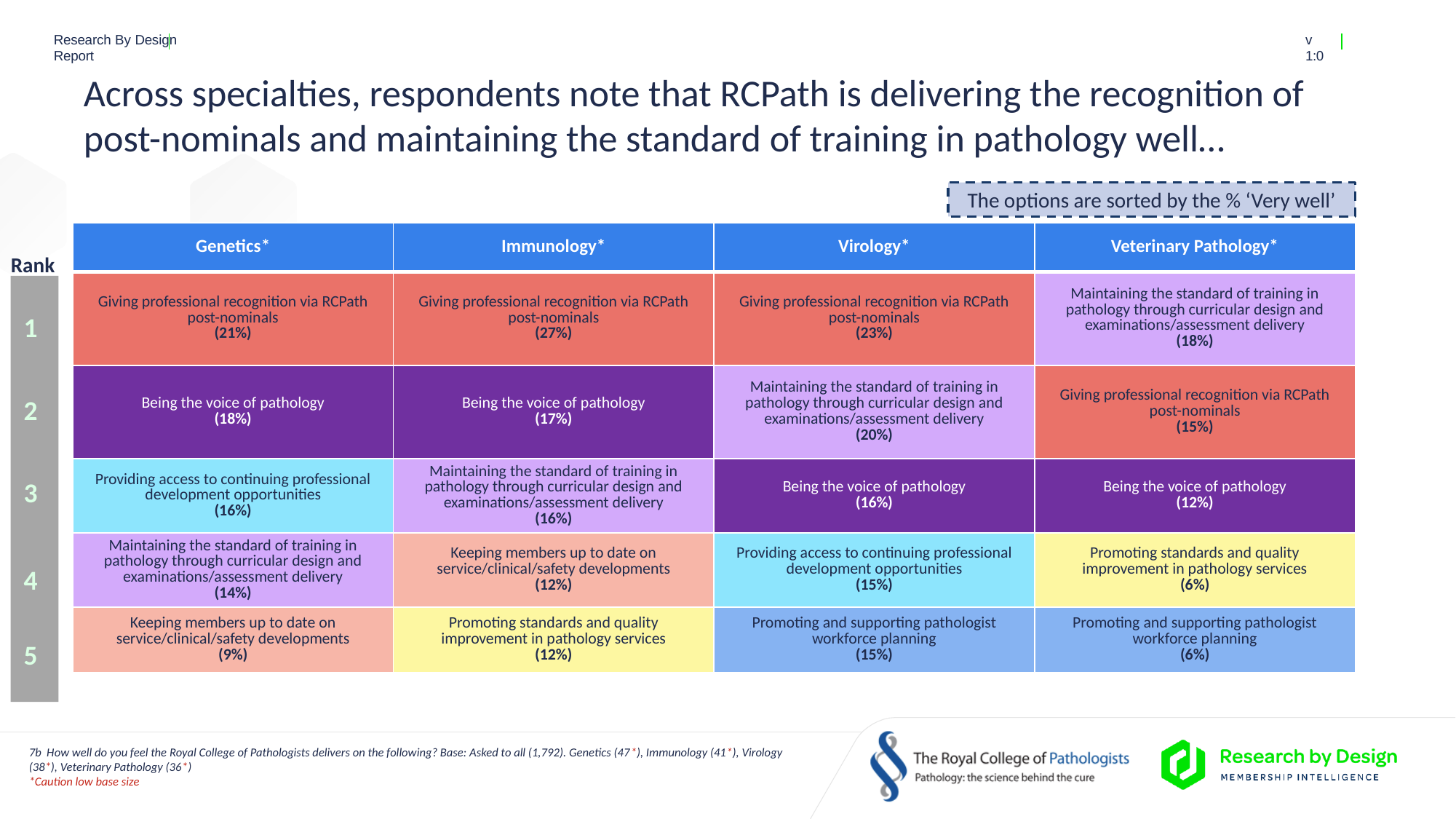

# Across specialties, respondents note that RCPath is delivering the recognition of post-nominals and maintaining the standard of training in pathology well…
The options are sorted by the % ‘Very well’
| Genetics\* | Immunology\* | Virology\* | Veterinary Pathology\* |
| --- | --- | --- | --- |
| Giving professional recognition via RCPath post-nominals (21%) | Giving professional recognition via RCPath post-nominals (27%) | Giving professional recognition via RCPath post-nominals (23%) | Maintaining the standard of training in pathology through curricular design and examinations/assessment delivery (18%) |
| Being the voice of pathology (18%) | Being the voice of pathology (17%) | Maintaining the standard of training in pathology through curricular design and examinations/assessment delivery (20%) | Giving professional recognition via RCPath post-nominals (15%) |
| Providing access to continuing professional development opportunities (16%) | Maintaining the standard of training in pathology through curricular design and examinations/assessment delivery (16%) | Being the voice of pathology (16%) | Being the voice of pathology (12%) |
| Maintaining the standard of training in pathology through curricular design and examinations/assessment delivery (14%) | Keeping members up to date on service/clinical/safety developments (12%) | Providing access to continuing professional development opportunities (15%) | Promoting standards and quality improvement in pathology services (6%) |
| Keeping members up to date on service/clinical/safety developments (9%) | Promoting standards and quality improvement in pathology services (12%) | Promoting and supporting pathologist workforce planning (15%) | Promoting and supporting pathologist workforce planning (6%) |
Rank

1
2
3
4
5
7b  How well do you feel the Royal College of Pathologists delivers on the following? Base: Asked to all (1,792). Genetics (47*), Immunology (41*), Virology (38*), Veterinary Pathology (36*)
*Caution low base size